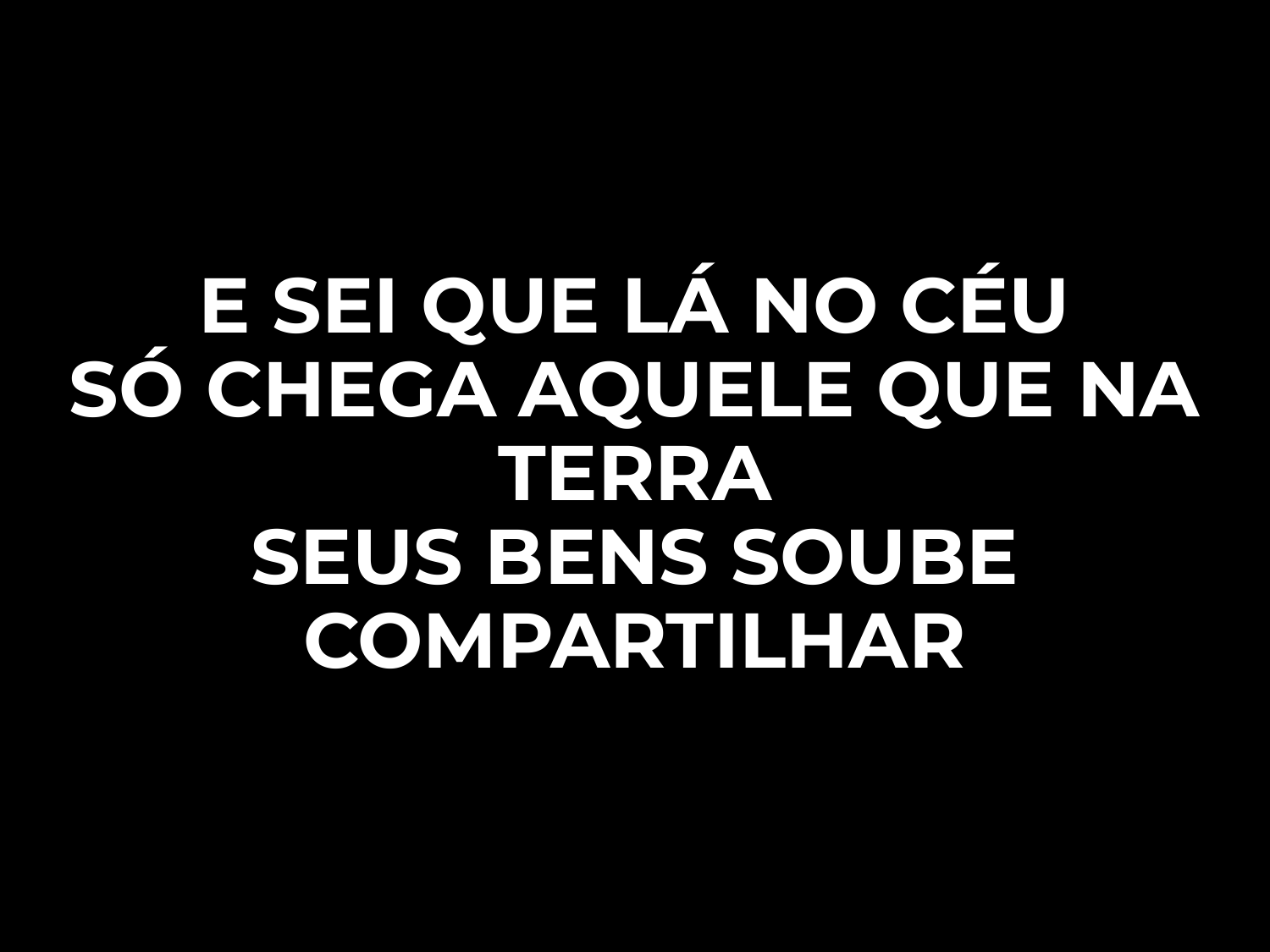

E SEI QUE LÁ NO CÉU
SÓ CHEGA AQUELE QUE NA TERRA
SEUS BENS SOUBE COMPARTILHAR